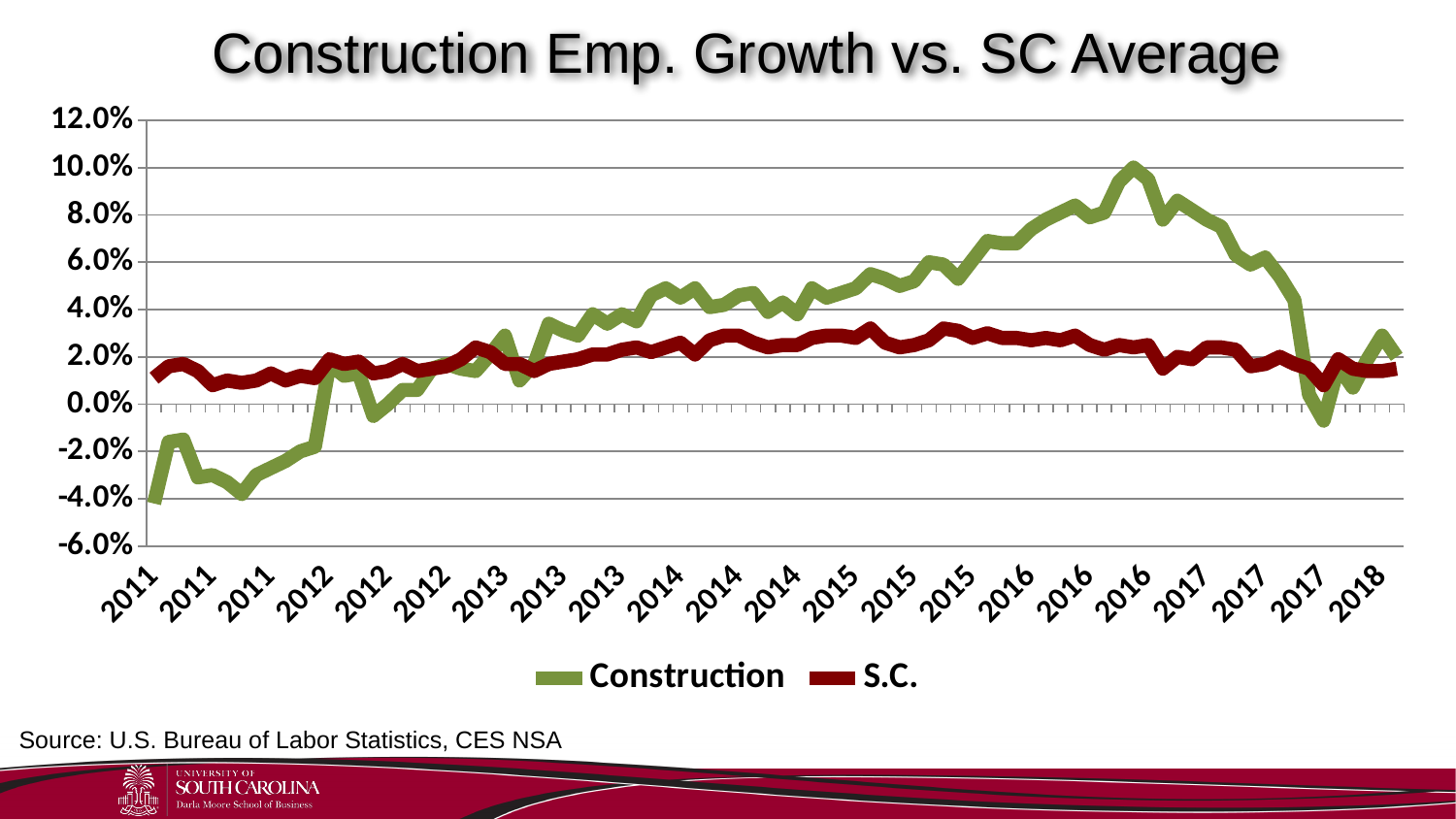

Construction Emp. Growth vs. SC Average

### Chart

| Category | Construction | S.C. |
|---|---|---|
| 2011.0 | -0.042 | 0.011 |
| 2011.0 | -0.016 | 0.016 |
| 2011.0 | -0.015 | 0.017 |
| 2011.0 | -0.031 | 0.014 |
| 2011.0 | -0.03 | 0.008 |
| 2011.0 | -0.033 | 0.01 |
| 2011.0 | -0.038 | 0.009 |
| 2011.0 | -0.03 | 0.01 |
| 2011.0 | -0.027 | 0.013 |
| 2011.0 | -0.024 | 0.01 |
| 2011.0 | -0.02 | 0.012 |
| 2011.0 | -0.018 | 0.011 |
| 2012.0 | 0.017 | 0.019 |
| 2012.0 | 0.012 | 0.017 |
| 2012.0 | 0.013 | 0.018 |
| 2012.0 | -0.005 | 0.013 |
| 2012.0 | 0.0 | 0.014 |
| 2012.0 | 0.006 | 0.017 |
| 2012.0 | 0.006 | 0.014 |
| 2012.0 | 0.015 | 0.015 |
| 2012.0 | 0.017 | 0.016 |
| 2012.0 | 0.015 | 0.019 |
| 2012.0 | 0.014 | 0.024 |
| 2012.0 | 0.021 | 0.022 |
| 2013.0 | 0.029 | 0.017 |
| 2013.0 | 0.01 | 0.017 |
| 2013.0 | 0.017 | 0.014 |
| 2013.0 | 0.034 | 0.017 |
| 2013.0 | 0.031 | 0.018 |
| 2013.0 | 0.029 | 0.019 |
| 2013.0 | 0.038 | 0.021 |
| 2013.0 | 0.034 | 0.021 |
| 2013.0 | 0.038 | 0.023 |
| 2013.0 | 0.035 | 0.024 |
| 2013.0 | 0.046 | 0.022 |
| 2013.0 | 0.049 | 0.024 |
| 2014.0 | 0.045 | 0.026 |
| 2014.0 | 0.049 | 0.021 |
| 2014.0 | 0.041 | 0.027 |
| 2014.0 | 0.042 | 0.029 |
| 2014.0 | 0.046 | 0.029 |
| 2014.0 | 0.047 | 0.026 |
| 2014.0 | 0.039 | 0.024 |
| 2014.0 | 0.043 | 0.025 |
| 2014.0 | 0.038 | 0.025 |
| 2014.0 | 0.049 | 0.028 |
| 2014.0 | 0.045 | 0.029 |
| 2014.0 | 0.047 | 0.029 |
| 2015.0 | 0.049 | 0.028 |
| 2015.0 | 0.055 | 0.032 |
| 2015.0 | 0.053 | 0.026 |
| 2015.0 | 0.05 | 0.024 |
| 2015.0 | 0.052 | 0.025 |
| 2015.0 | 0.06 | 0.027 |
| 2015.0 | 0.059 | 0.032 |
| 2015.0 | 0.053 | 0.031 |
| 2015.0 | 0.061 | 0.028 |
| 2015.0 | 0.069 | 0.03 |
| 2015.0 | 0.068 | 0.028 |
| 2015.0 | 0.068 | 0.028 |
| 2016.0 | 0.074 | 0.027 |
| 2016.0 | 0.078 | 0.028 |
| 2016.0 | 0.081 | 0.027 |
| 2016.0 | 0.084 | 0.029 |
| 2016.0 | 0.079 | 0.025 |
| 2016.0 | 0.081 | 0.023 |
| 2016.0 | 0.094 | 0.025 |
| 2016.0 | 0.1 | 0.024 |
| 2016.0 | 0.095 | 0.025 |
| 2016.0 | 0.078 | 0.015 |
| 2016.0 | 0.086 | 0.02 |
| 2016.0 | 0.082 | 0.019 |
| 2017.0 | 0.078 | 0.024 |
| 2017.0 | 0.075 | 0.024 |
| 2017.0 | 0.063 | 0.023 |
| 2017.0 | 0.059 | 0.016 |
| 2017.0 | 0.062 | 0.017 |
| 2017.0 | 0.054 | 0.02 |
| 2017.0 | 0.044 | 0.017 |
| 2017.0 | 0.004 | 0.015 |
| 2017.0 | -0.007 | 0.008 |
| 2017.0 | 0.016 | 0.019 |
| 2017.0 | 0.007 | 0.015 |
| 2017.0 | 0.019 | 0.014 |
| 2018.0 | 0.029 | 0.014 |
| 2018.0 | 0.02 | 0.015 |
Source: U.S. Bureau of Labor Statistics, CES NSA